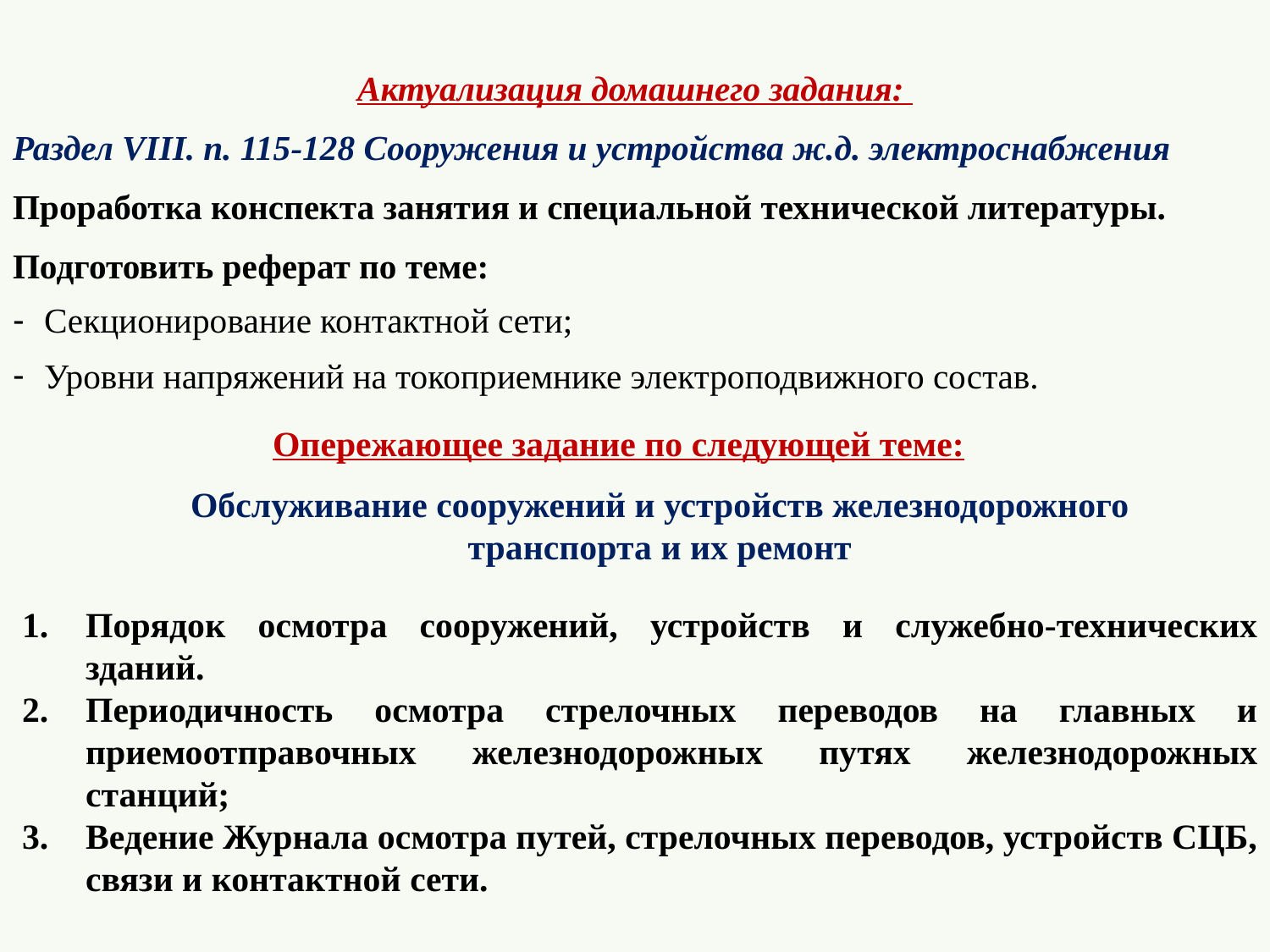

Актуализация домашнего задания:
Раздел VIII. п. 115-128 Сооружения и устройства ж.д. электроснабжения
Проработка конспекта занятия и специальной технической литературы.
Подготовить реферат по теме:
Секционирование контактной сети;
Уровни напряжений на токоприемнике электроподвижного состав.
# Опережающее задание по следующей теме:
Обслуживание сооружений и устройств железнодорожного транспорта и их ремонт
Порядок осмотра сооружений, устройств и служебно-технических зданий.
Периодичность осмотра стрелочных переводов на главных и приемоотправочных железнодорожных путях железнодорожных станций;
Ведение Журнала осмотра путей, стрелочных переводов, устройств СЦБ, связи и контактной сети.